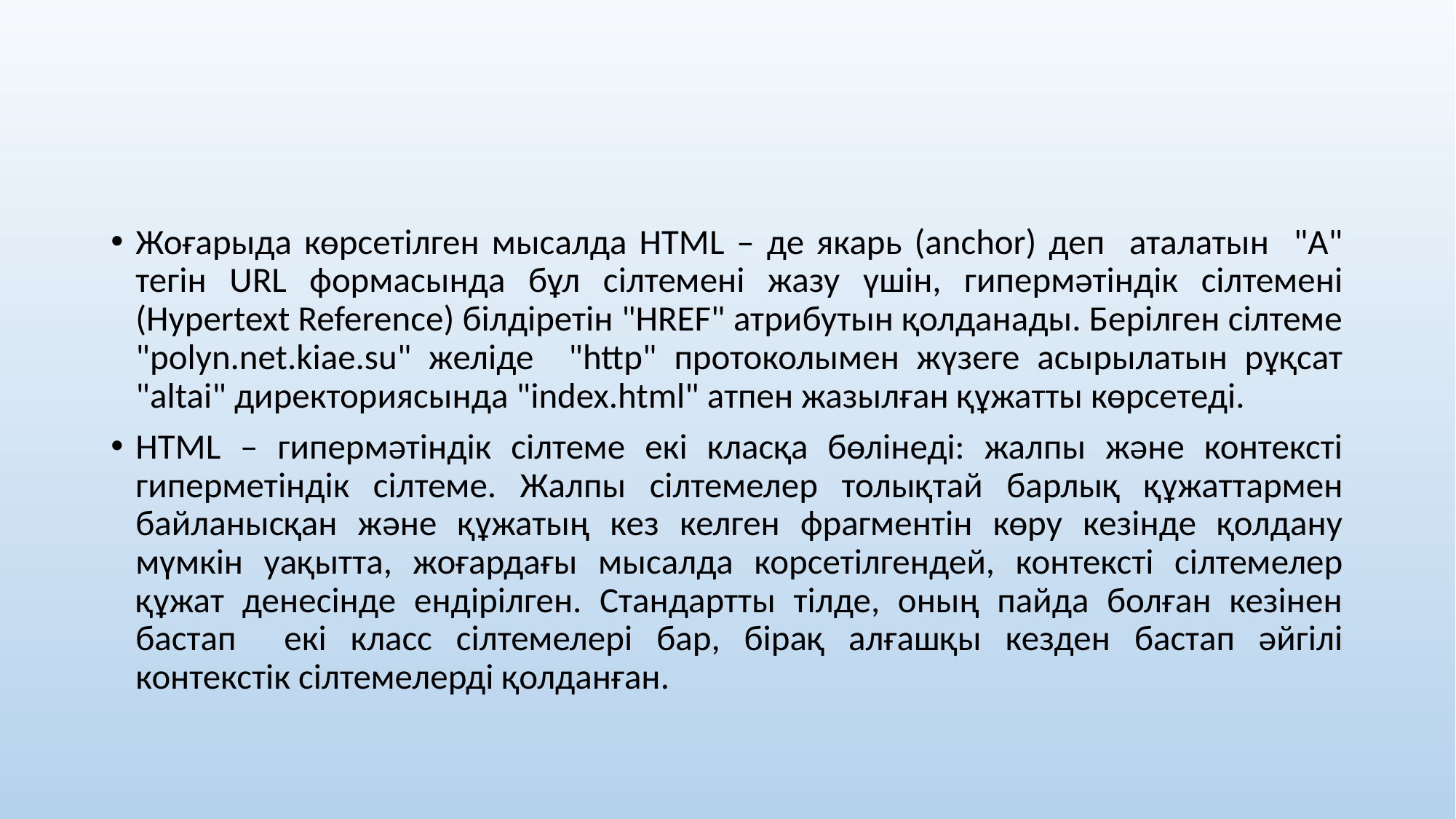

#
Жоғарыда көрсетілген мысалда HTML – де якарь (anchor) деп  аталатын  "A" тегін URL формасында бұл сілтемені жазу үшін, гипермәтіндік сілтемені (Hypertext Reference) білдіретін "HREF" атрибутын қолданады. Берілген сілтеме "polyn.net.kiae.su" желіде  "http" протоколымен жүзеге асырылатын рұқсат "altai" директориясында "index.html" атпен жазылған құжатты көрсетеді.
HTML – гипермәтіндік сілтеме екі класқа бөлінеді: жалпы және контексті гиперметіндік сілтеме. Жалпы сілтемелер толықтай барлық құжаттармен байланысқан және құжатың кез келген фрагментін көру кезінде қолдану мүмкін уақытта, жоғардағы мысалда корсетілгендей, контексті сілтемелер құжат денесінде ендірілген. Стандартты тілде, оның пайда болған кезінен бастап  екі класс сілтемелері бар, бірақ алғашқы кезден бастап әйгілі контекстік сілтемелерді қолданған.